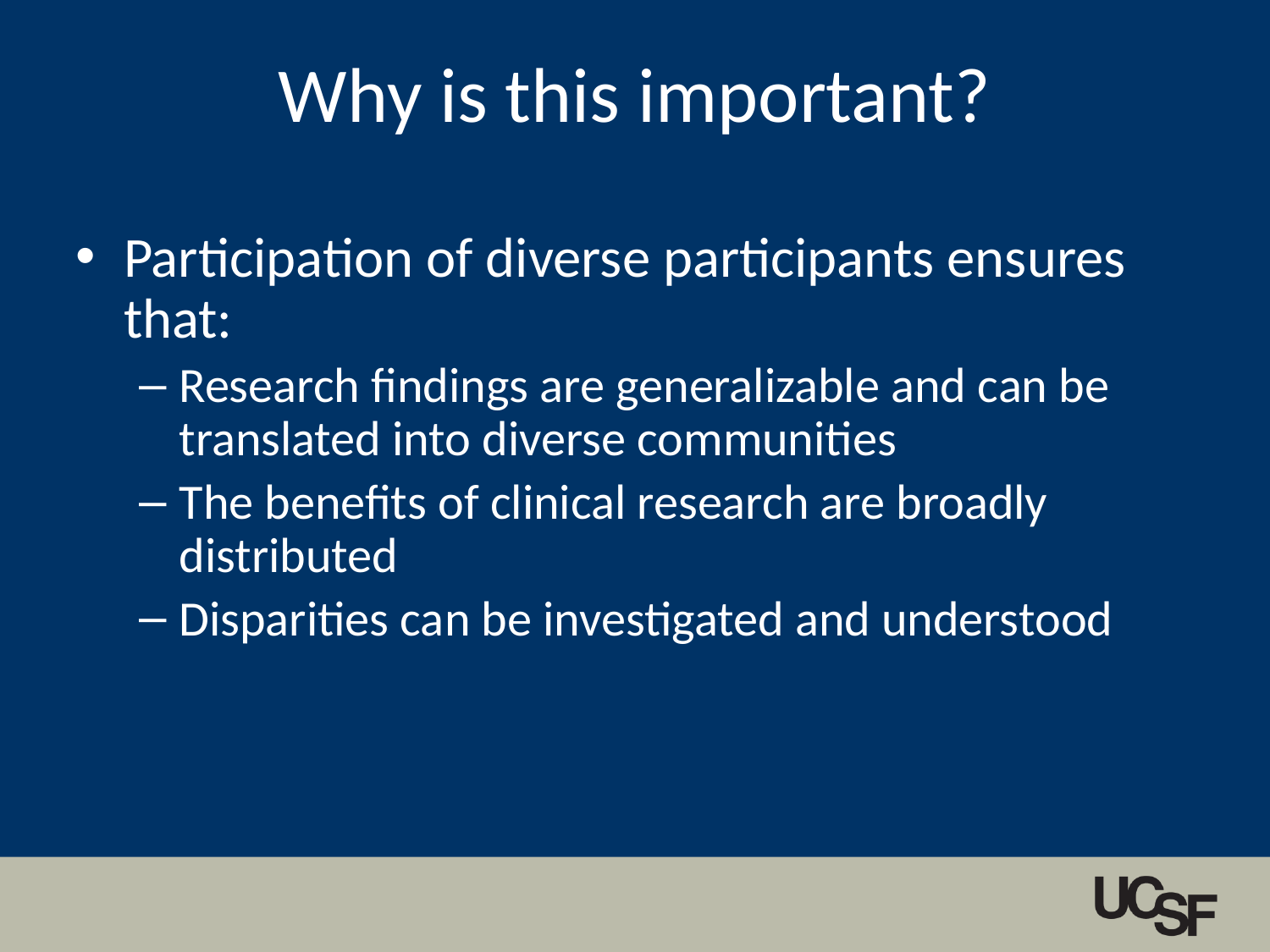

# Why is this important?
Participation of diverse participants ensures that:
Research findings are generalizable and can be translated into diverse communities
The benefits of clinical research are broadly distributed
Disparities can be investigated and understood